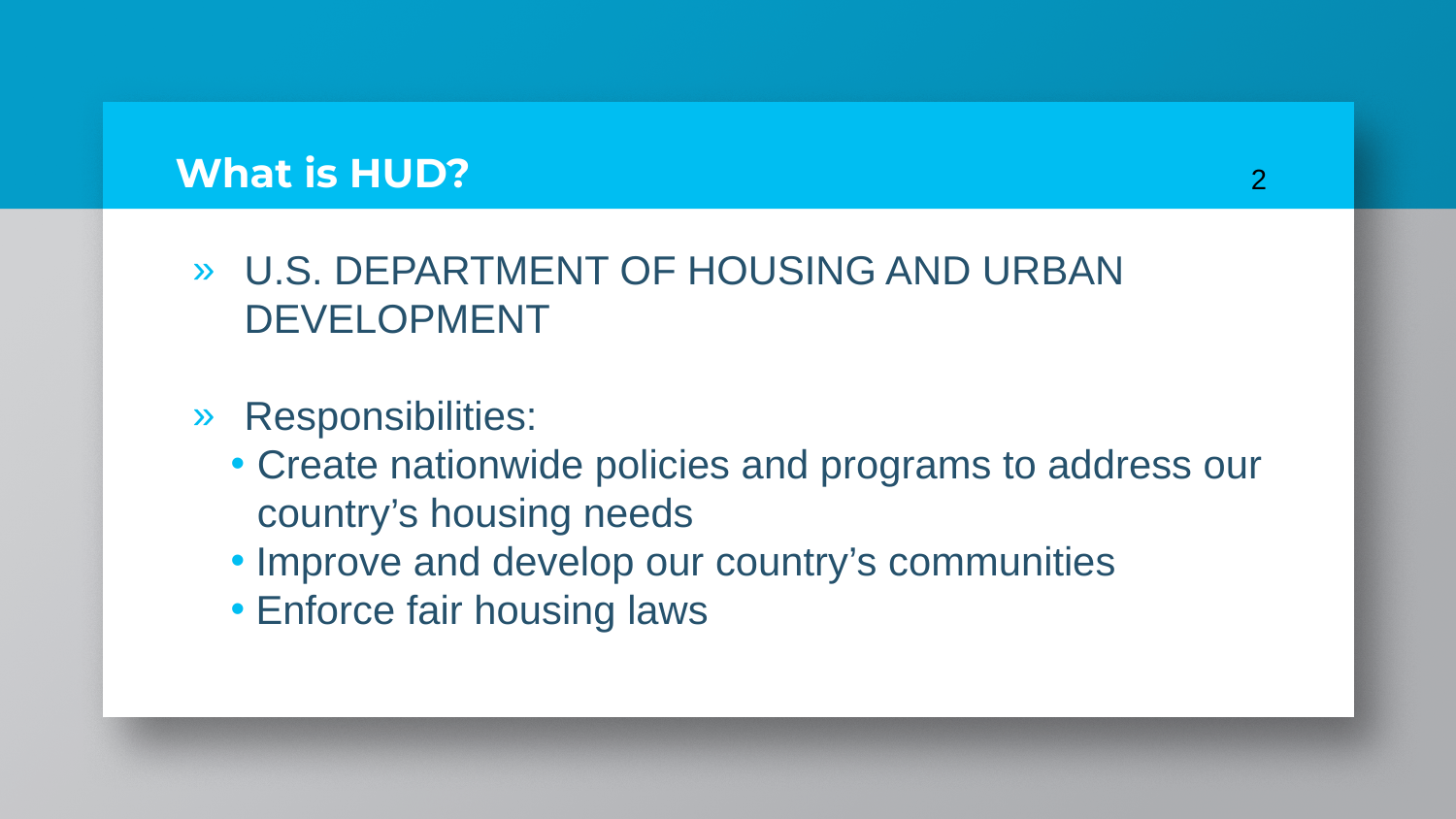

# What is HUD?
2
U.S. DEPARTMENT OF HOUSING AND URBAN DEVELOPMENT

Responsibilities:
Create nationwide policies and programs to address our country’s housing needs
 Improve and develop our country’s communities
 Enforce fair housing laws